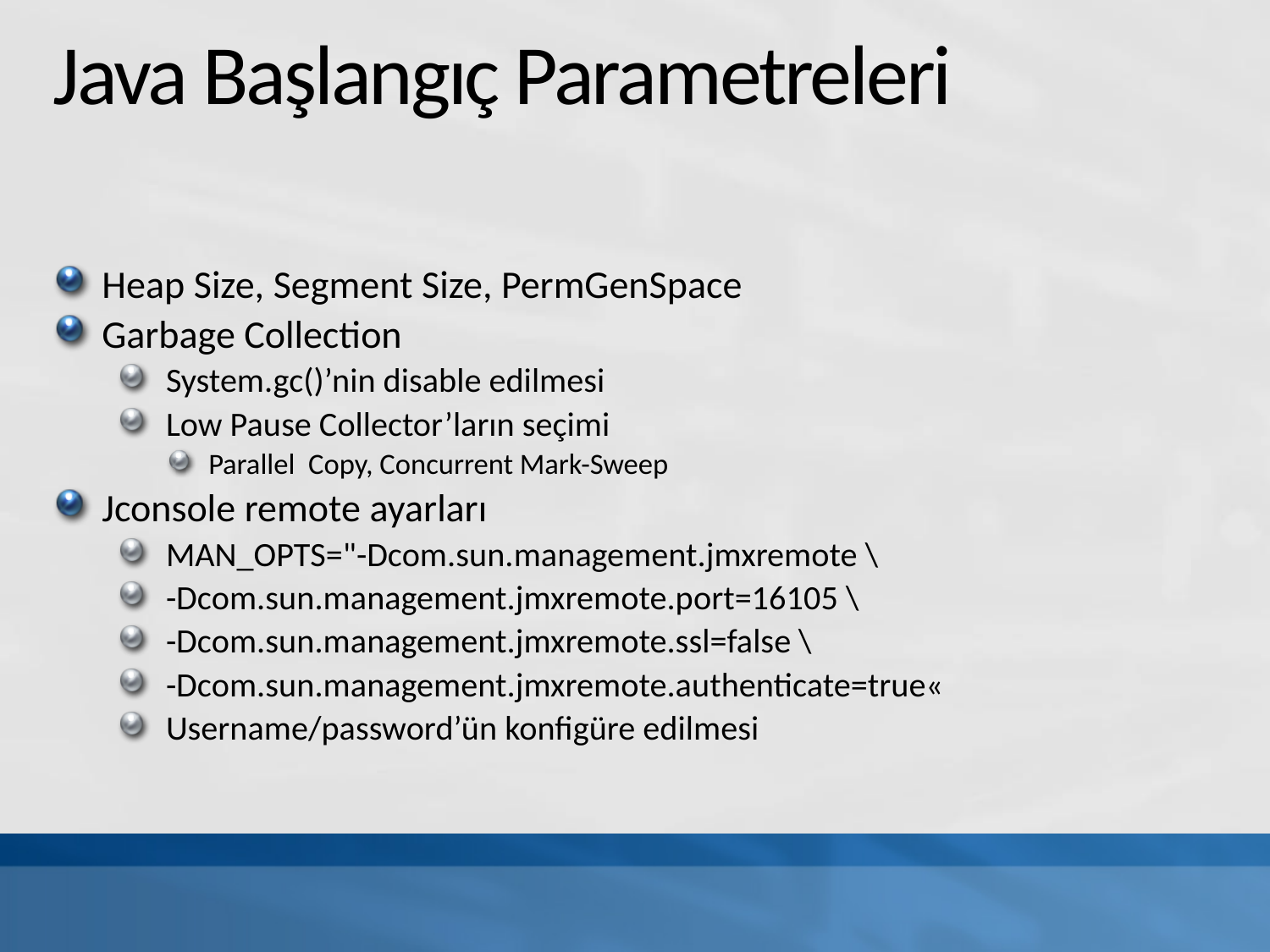

# Java Başlangıç Parametreleri
Heap Size, Segment Size, PermGenSpace
Garbage Collection
System.gc()’nin disable edilmesi
Low Pause Collector’ların seçimi
Parallel  Copy, Concurrent Mark-Sweep
Jconsole remote ayarları
MAN_OPTS="-Dcom.sun.management.jmxremote \
-Dcom.sun.management.jmxremote.port=16105 \
-Dcom.sun.management.jmxremote.ssl=false \
-Dcom.sun.management.jmxremote.authenticate=true«
Username/password’ün konfigüre edilmesi